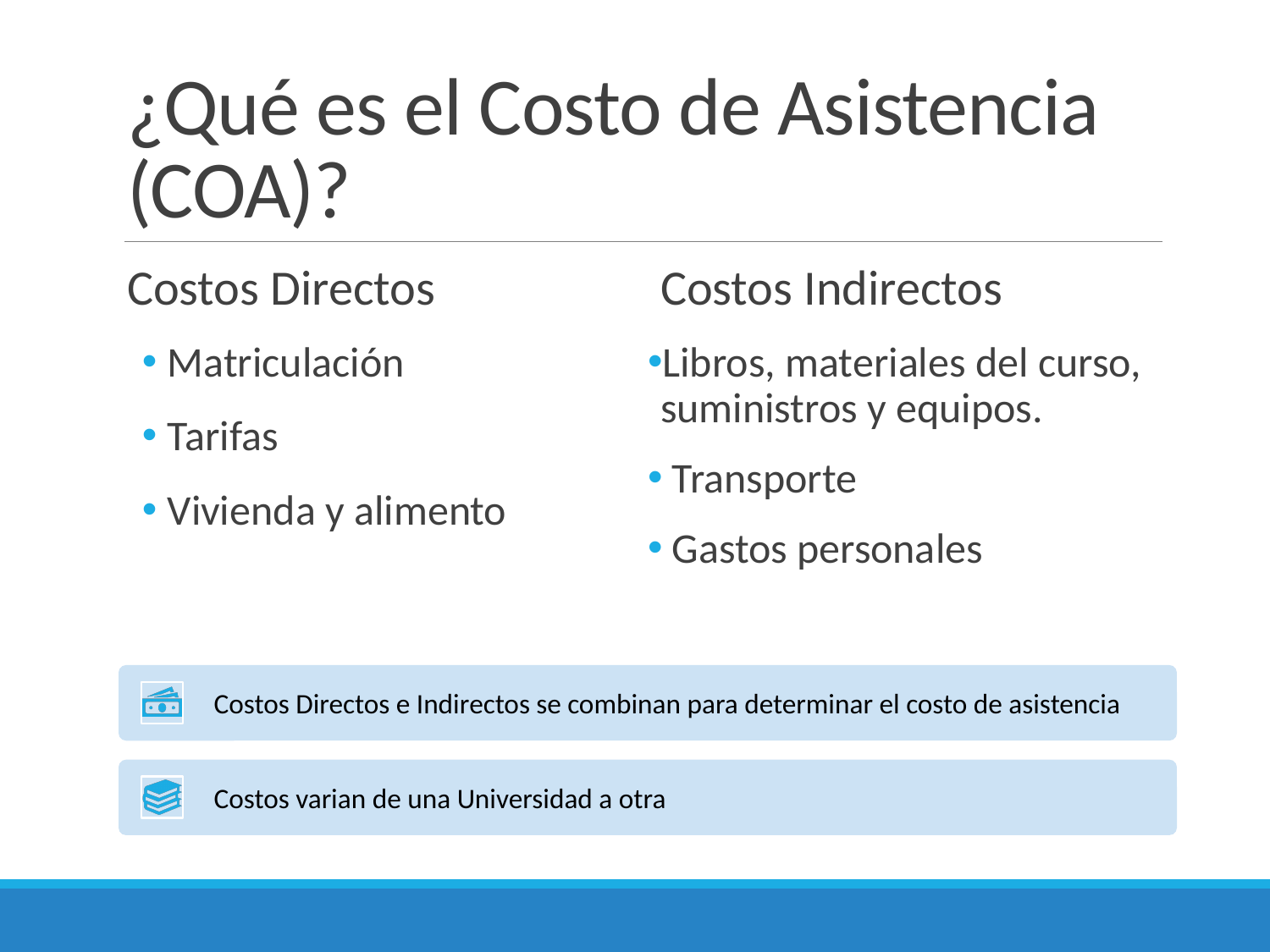

# ¿Qué es el Costo de Asistencia (COA)?
Costos Directos
Matriculación
Tarifas
Vivienda y alimento

Costos Indirectos
Libros, materiales del curso, suministros y equipos.
 Transporte
 Gastos personales
Costos Directos e Indirectos se combinan para determinar el costo de asistencia
Costos varian de una Universidad a otra